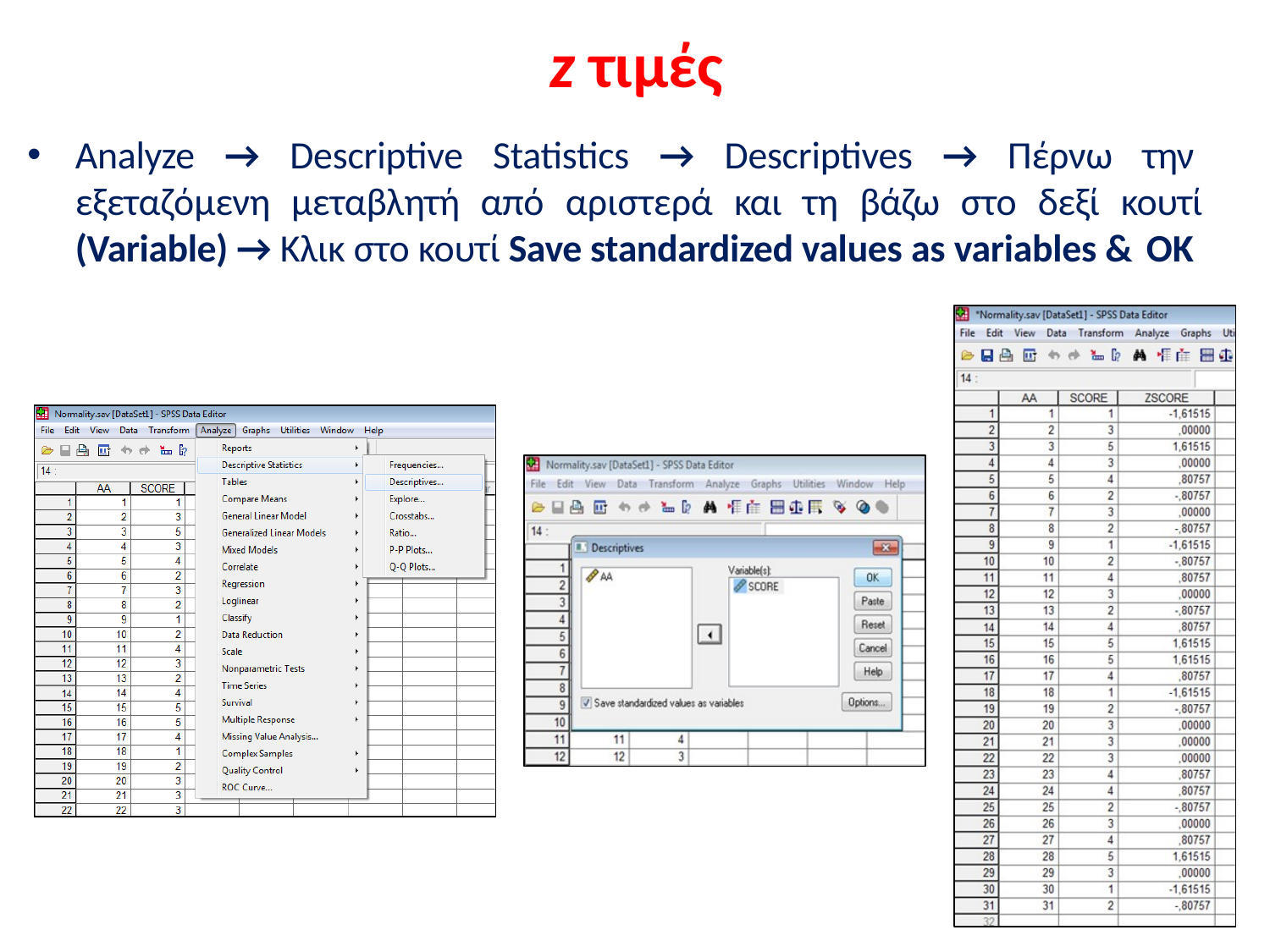

# z τιμές
Analyze → Descriptive Statistics → Descriptives → Πέρνω την  εξεταζόμενη μεταβλητή από αριστερά και τη βάζω στο δεξί κουτί  (Variable) → Κλικ στο κουτί Save standardized values as variables & OK